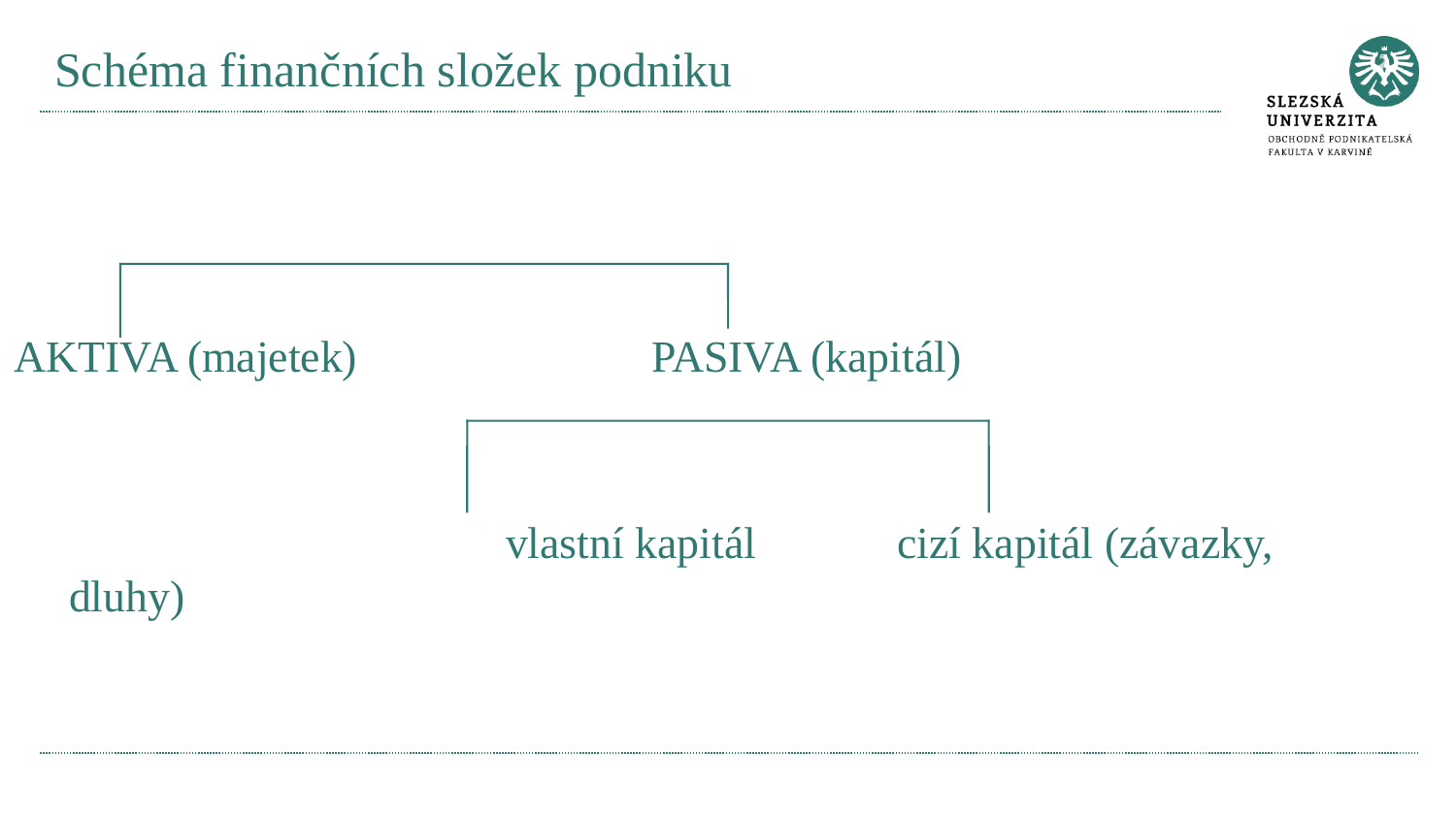

# Schéma finančních složek podniku

AKTIVA (majetek)			PASIVA (kapitál)

				vlastní kapitál	         cizí kapitál (závazky, dluhy)